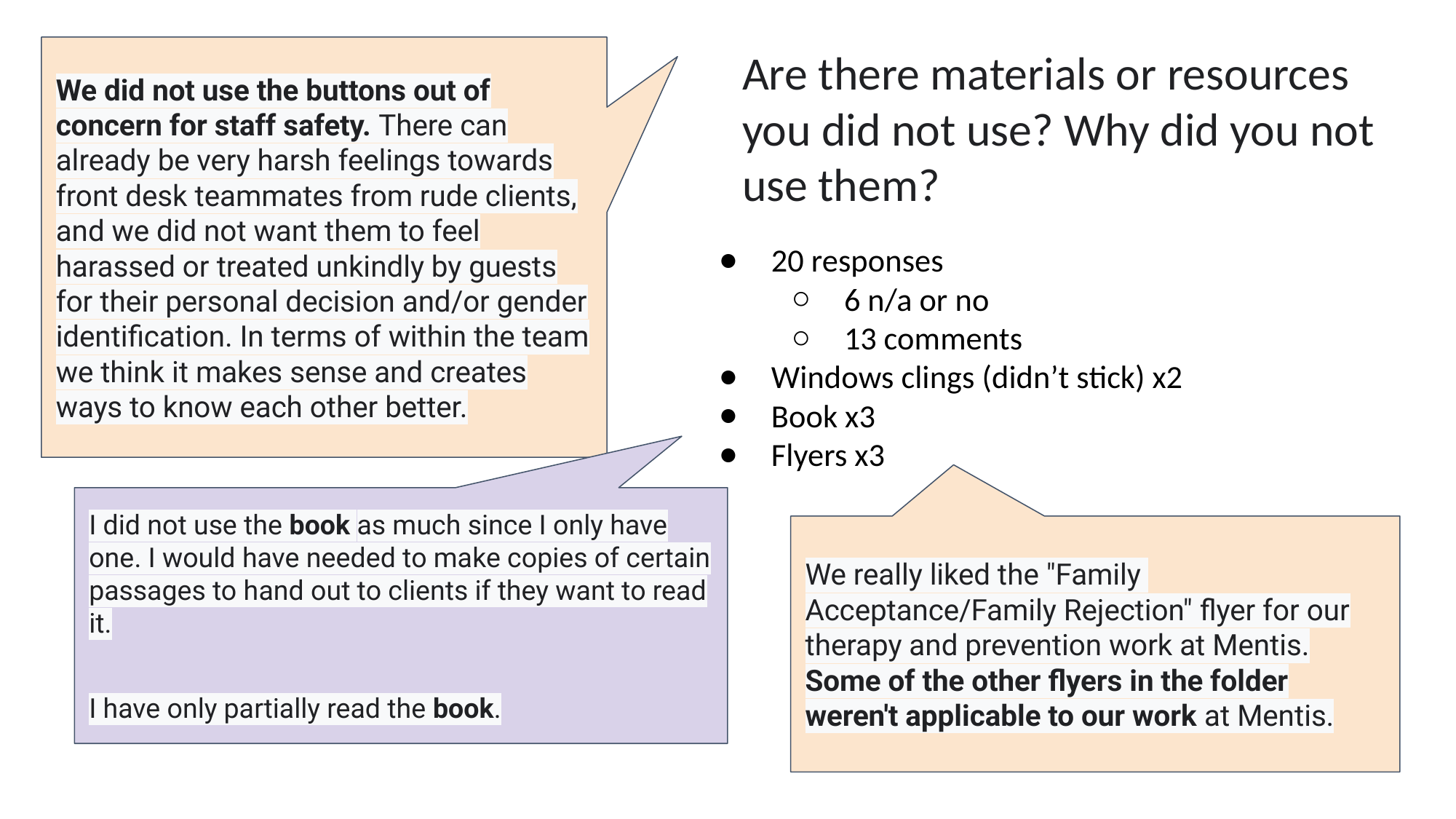

We did not use the buttons out of concern for staff safety. There can already be very harsh feelings towards front desk teammates from rude clients, and we did not want them to feel harassed or treated unkindly by guests for their personal decision and/or gender identification. In terms of within the team we think it makes sense and creates ways to know each other better.
# Are there materials or resources you did not use? Why did you not use them?

20 responses
6 n/a or no
13 comments
Windows clings (didn’t stick) x2
Book x3
Flyers x3
I did not use the book as much since I only have one. I would have needed to make copies of certain passages to hand out to clients if they want to read it.

I have only partially read the book.
We really liked the "Family
Acceptance/Family Rejection" flyer for our therapy and prevention work at Mentis. Some of the other flyers in the folder weren't applicable to our work at Mentis.